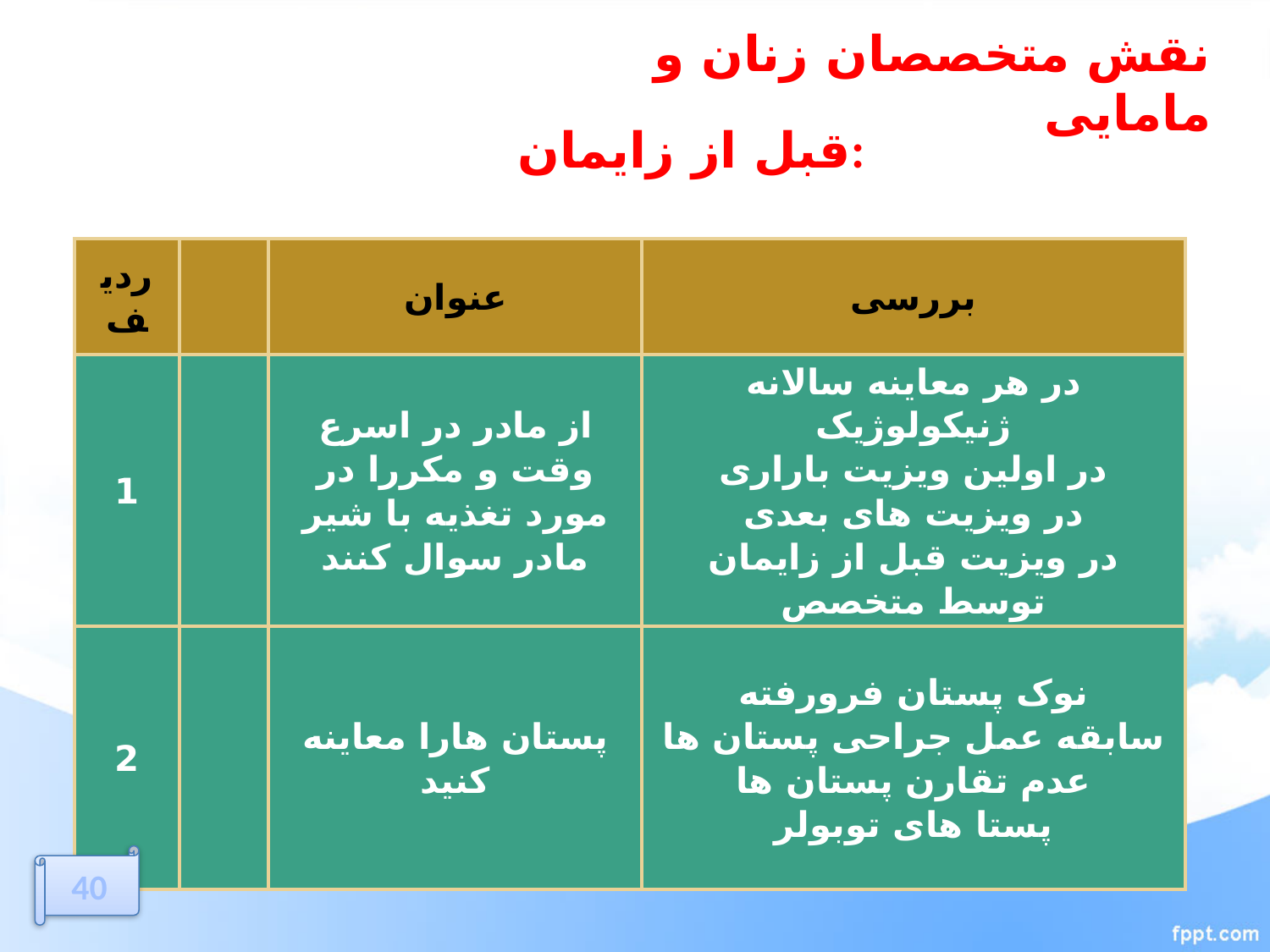

نقش متخصصان زنان و مامایی

قبل از زایمان:
| ردیف |  | عنوان | بررسی |
| --- | --- | --- | --- |
| 1 |  | از مادر در اسرع وقت و مکررا در مورد تغذیه با شیر مادر سوال کنند | در هر معاینه سالانه ژنیکولوژیک در اولین ویزیت باراری در ویزیت های بعدی در ویزیت قبل از زایمان توسط متخصص |
| 2 |  | پستان هارا معاینه کنید | نوک پستان فرورفته سابقه عمل جراحی پستان ها عدم تقارن پستان ها پستا های توبولر |
40